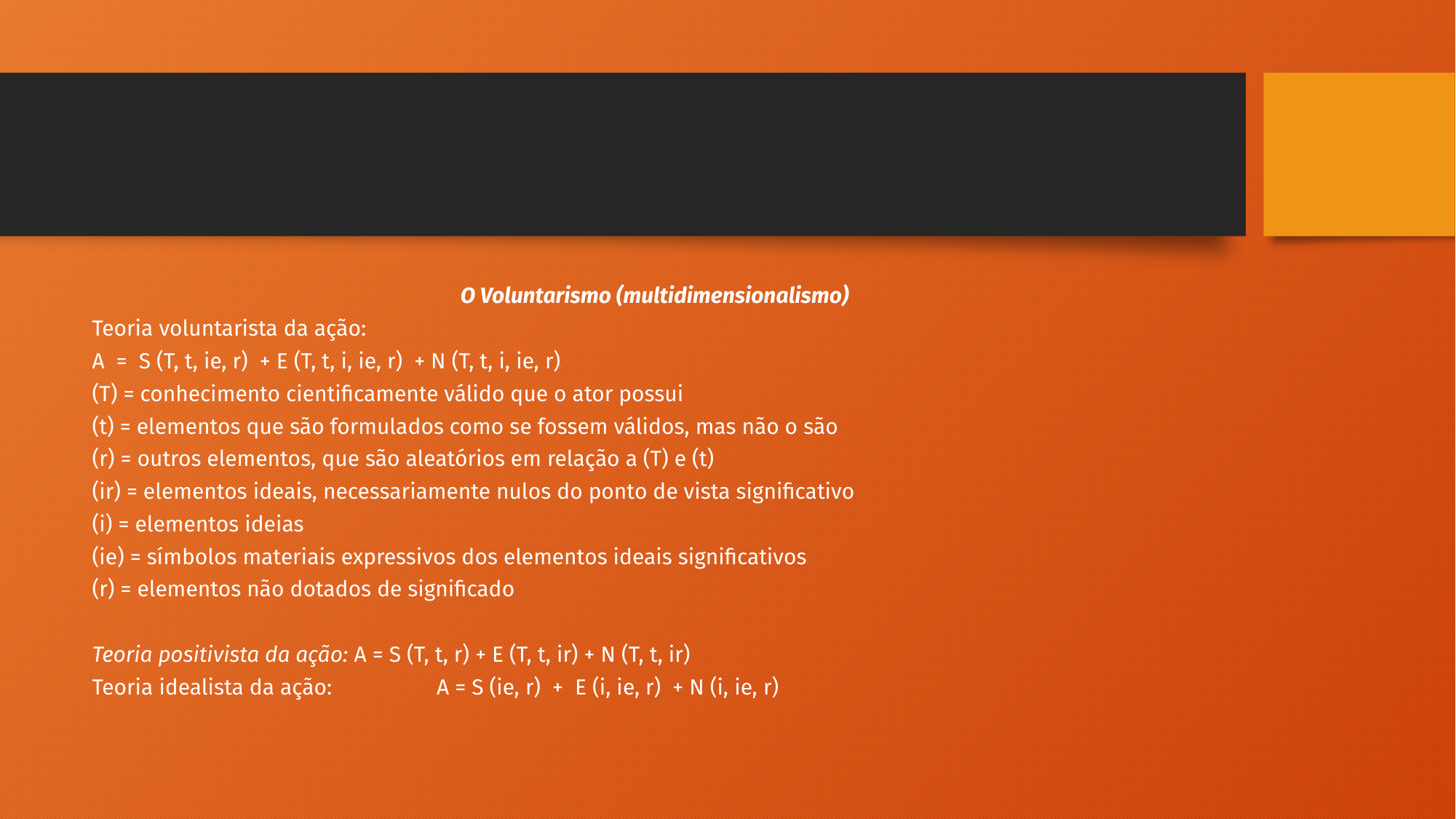

#
O Voluntarismo (multidimensionalismo)
Teoria voluntarista da ação:
A  =  S (T, t, ie, r)  + E (T, t, i, ie, r)  + N (T, t, i, ie, r)
(T) = conhecimento cientificamente válido que o ator possui
(t) = elementos que são formulados como se fossem válidos, mas não o são
(r) = outros elementos, que são aleatórios em relação a (T) e (t)
(ir) = elementos ideais, necessariamente nulos do ponto de vista significativo
(i) = elementos ideias
(ie) = símbolos materiais expressivos dos elementos ideais significativos
(r) = elementos não dotados de significado

Teoria positivista da ação:	A = S (T, t, r) + E (T, t, ir) + N (T, t, ir)
Teoria idealista da ação:                  A = S (ie, r)  +  E (i, ie, r)  + N (i, ie, r)